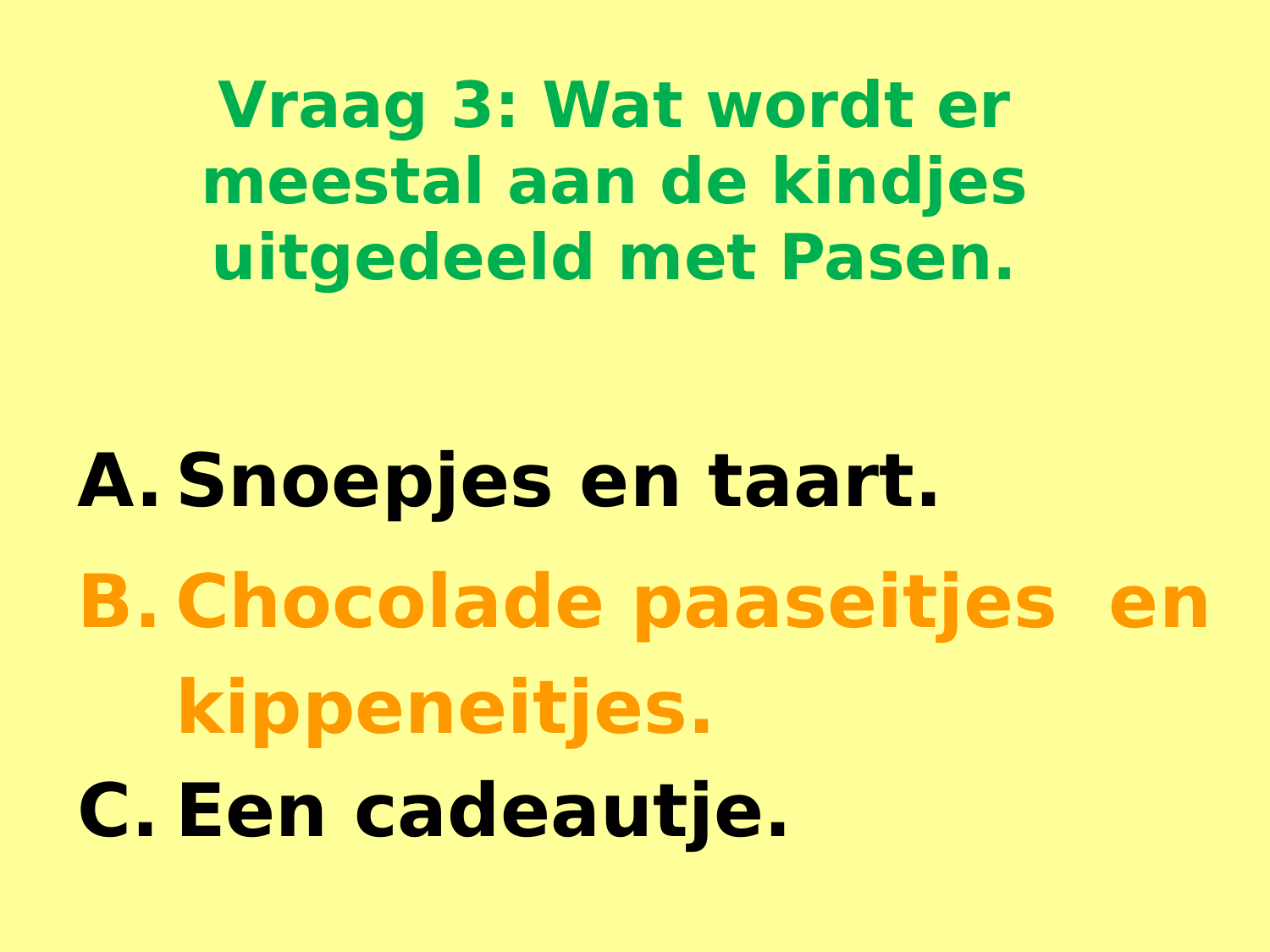

# Vraag 3: Wat wordt er meestal aan de kindjes uitgedeeld met Pasen.
Snoepjes en taart.
Chocolade paaseitjes  en kippeneitjes.
Een cadeautje.